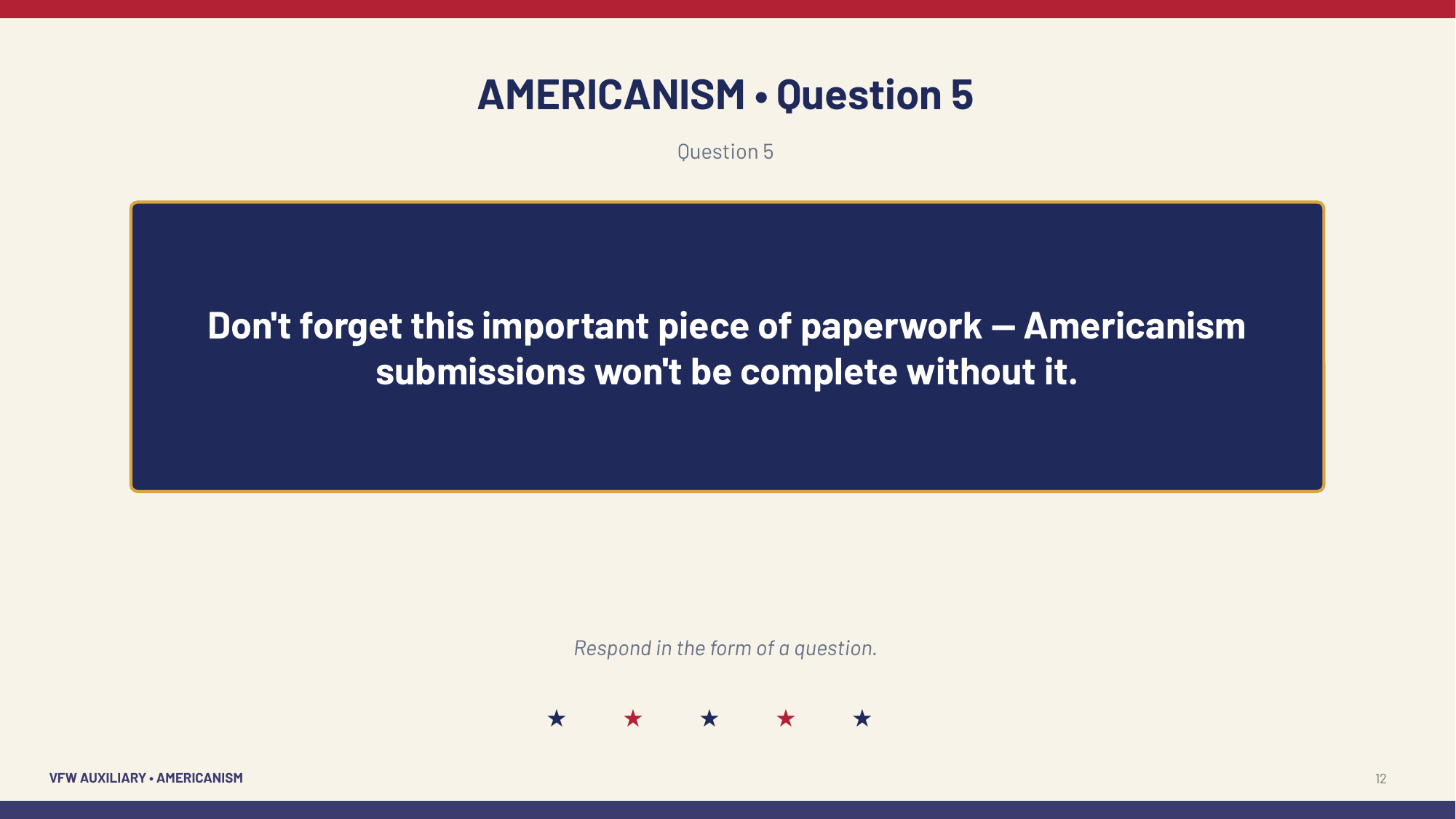

AMERICANISM • Question 5
Question 5

Don't forget this important piece of paperwork — Americanism submissions won't be complete without it.
Respond in the form of a question.
★
★
★
★
★
12